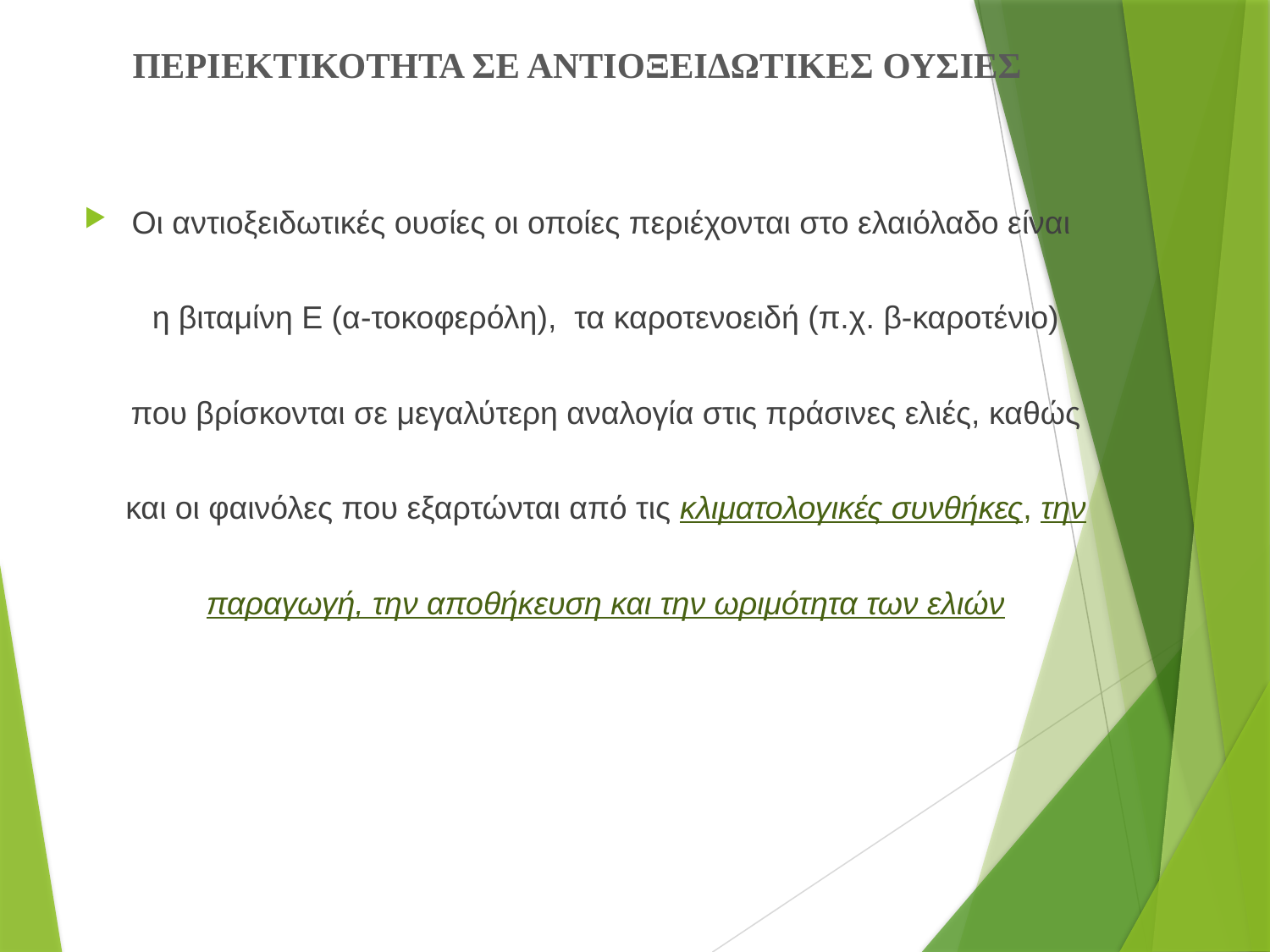

# ΠΕΡΙΕΚΤΙΚΟΤΗΤΑ ΣΕ ΑΝΤΙΟΞΕΙΔΩΤΙΚΕΣ ΟΥΣΙΕΣ
Οι αντιοξειδωτικές ουσίες οι οποίες περιέχονται στο ελαιόλαδο είναι  η βιταμίνη Ε (α-τοκοφερόλη),  τα καροτενοειδή (π.χ. β-καροτένιο) που βρίσκονται σε μεγαλύτερη αναλογία στις πράσινες ελιές, καθώς και οι φαινόλες που εξαρτώνται από τις κλιματολογικές συνθήκες, την παραγωγή, την αποθήκευση και την ωριμότητα των ελιών